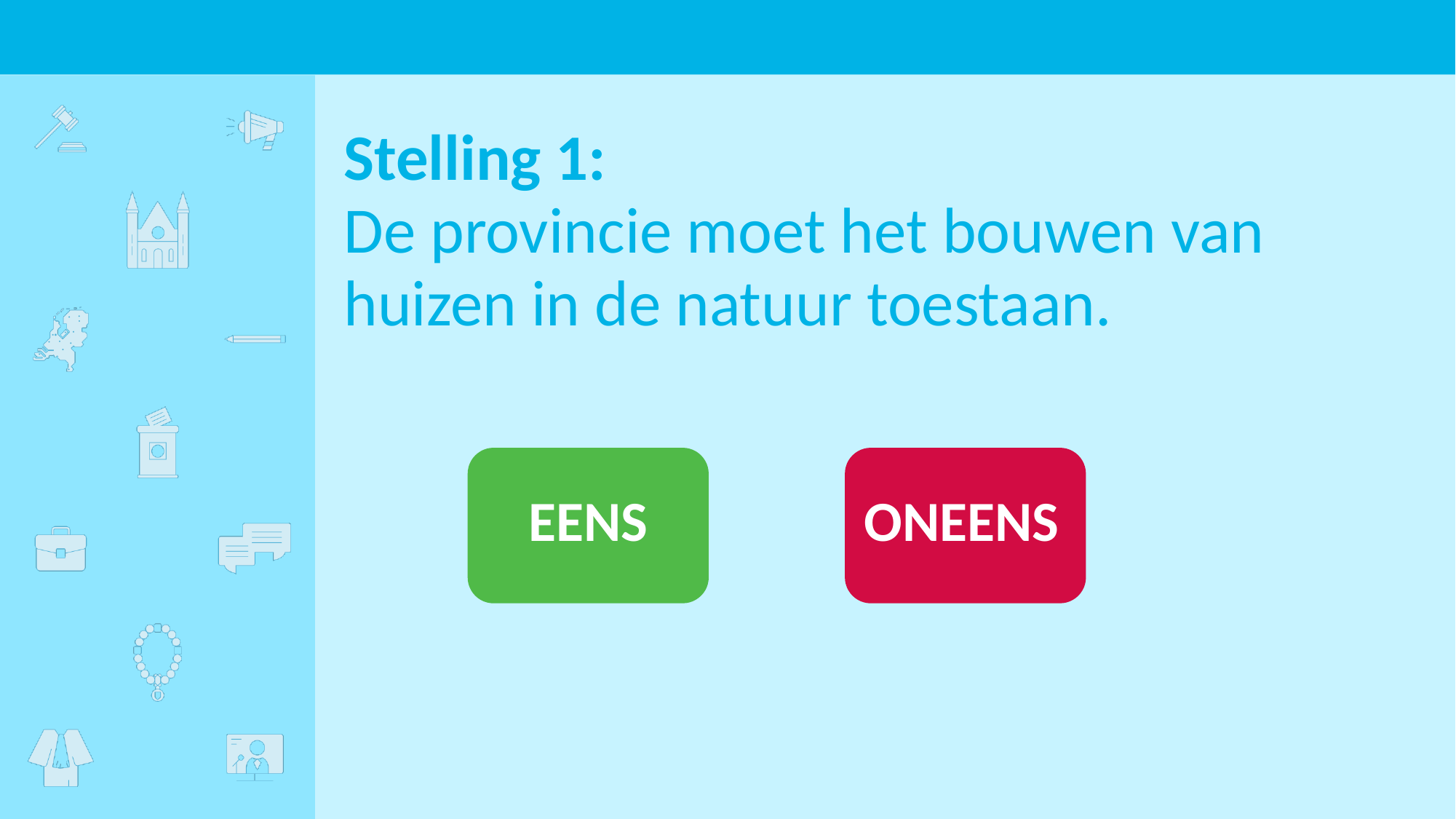

# Stelling 1: De provincie moet het bouwen van huizen in de natuur toestaan.

EENS
ONEENS